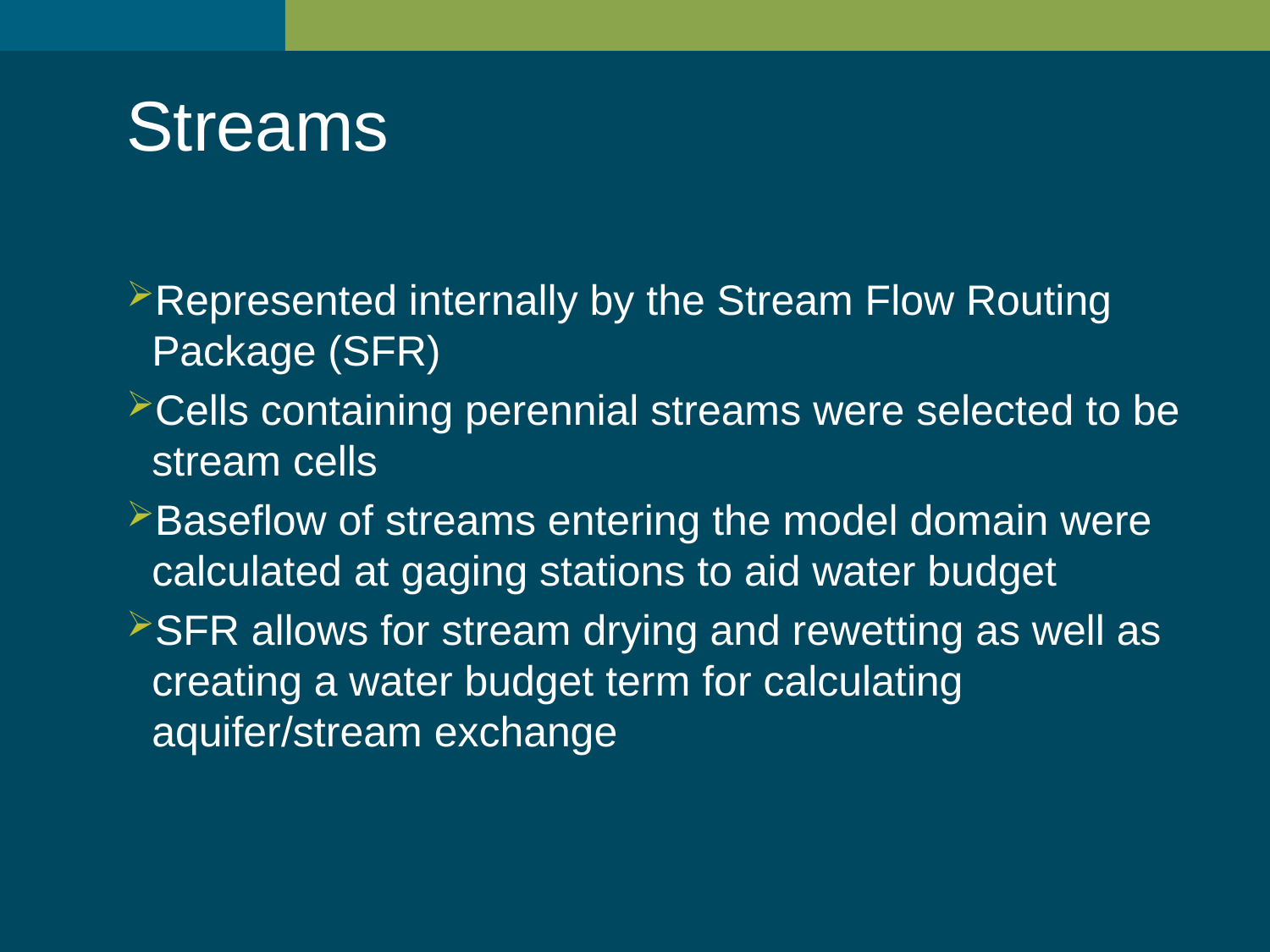

Streams
Represented internally by the Stream Flow Routing Package (SFR)
Cells containing perennial streams were selected to be stream cells
Baseflow of streams entering the model domain were calculated at gaging stations to aid water budget
SFR allows for stream drying and rewetting as well as creating a water budget term for calculating aquifer/stream exchange